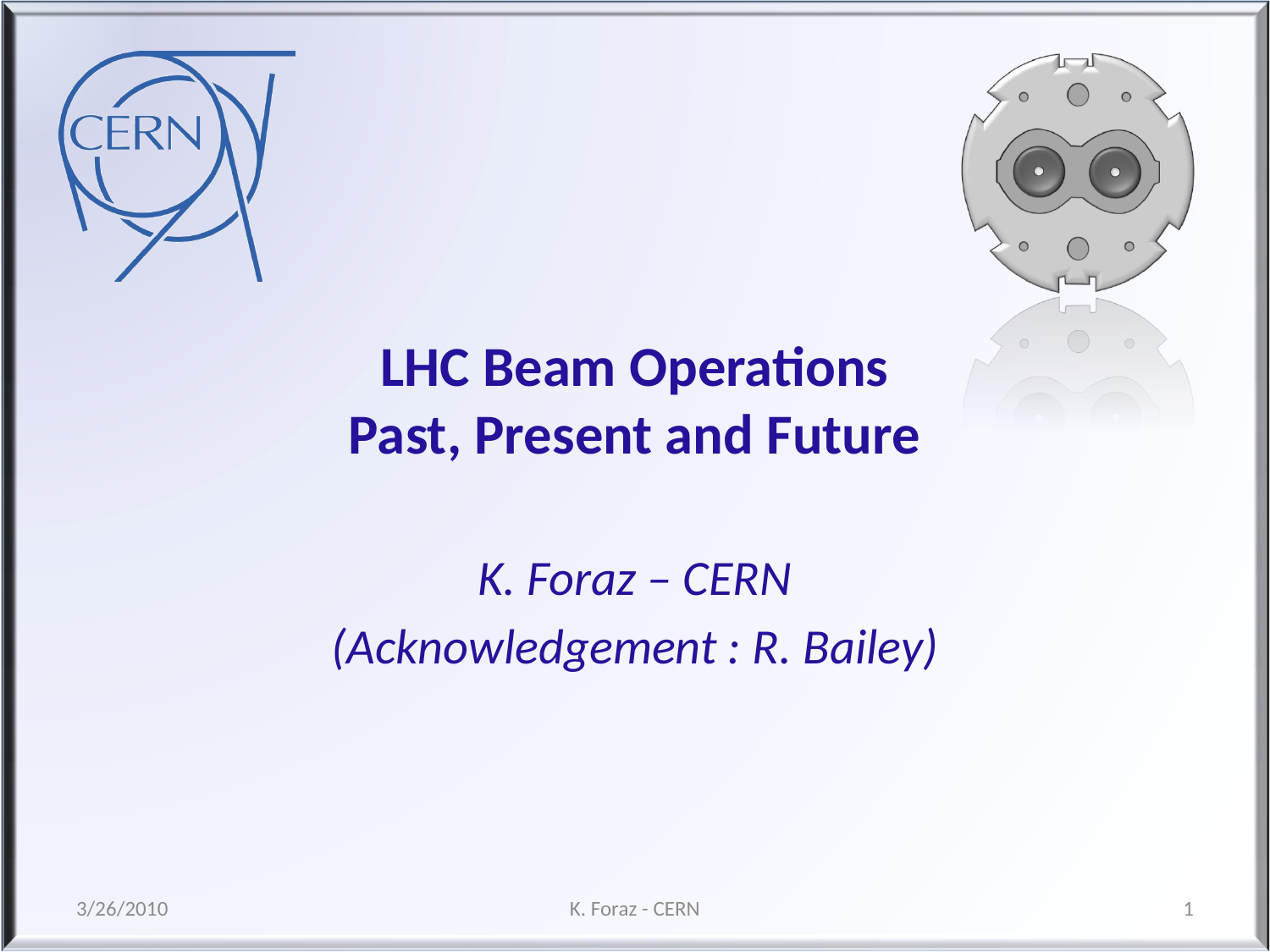

# LHC Beam Operations Past, Present and Future
K. Foraz – CERN
(Acknowledgement : R. Bailey)
3/26/2010
K. Foraz - CERN
1